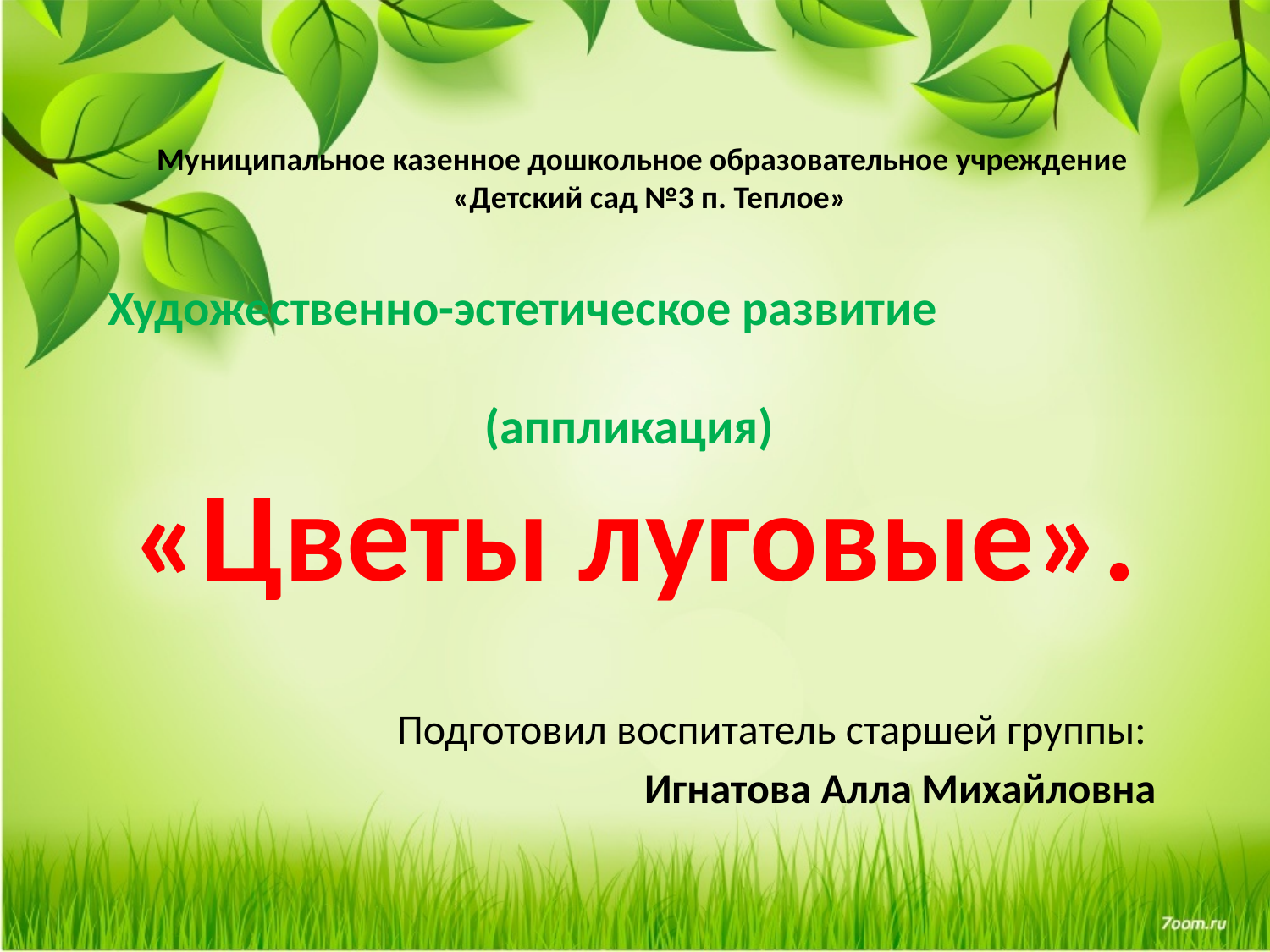

Муниципальное казенное дошкольное образовательное учреждение
«Детский сад №3 п. Теплое»
# Художественно-эстетическое развитие (аппликация) «Цветы луговые».
Подготовил воспитатель старшей группы:
Игнатова Алла Михайловна